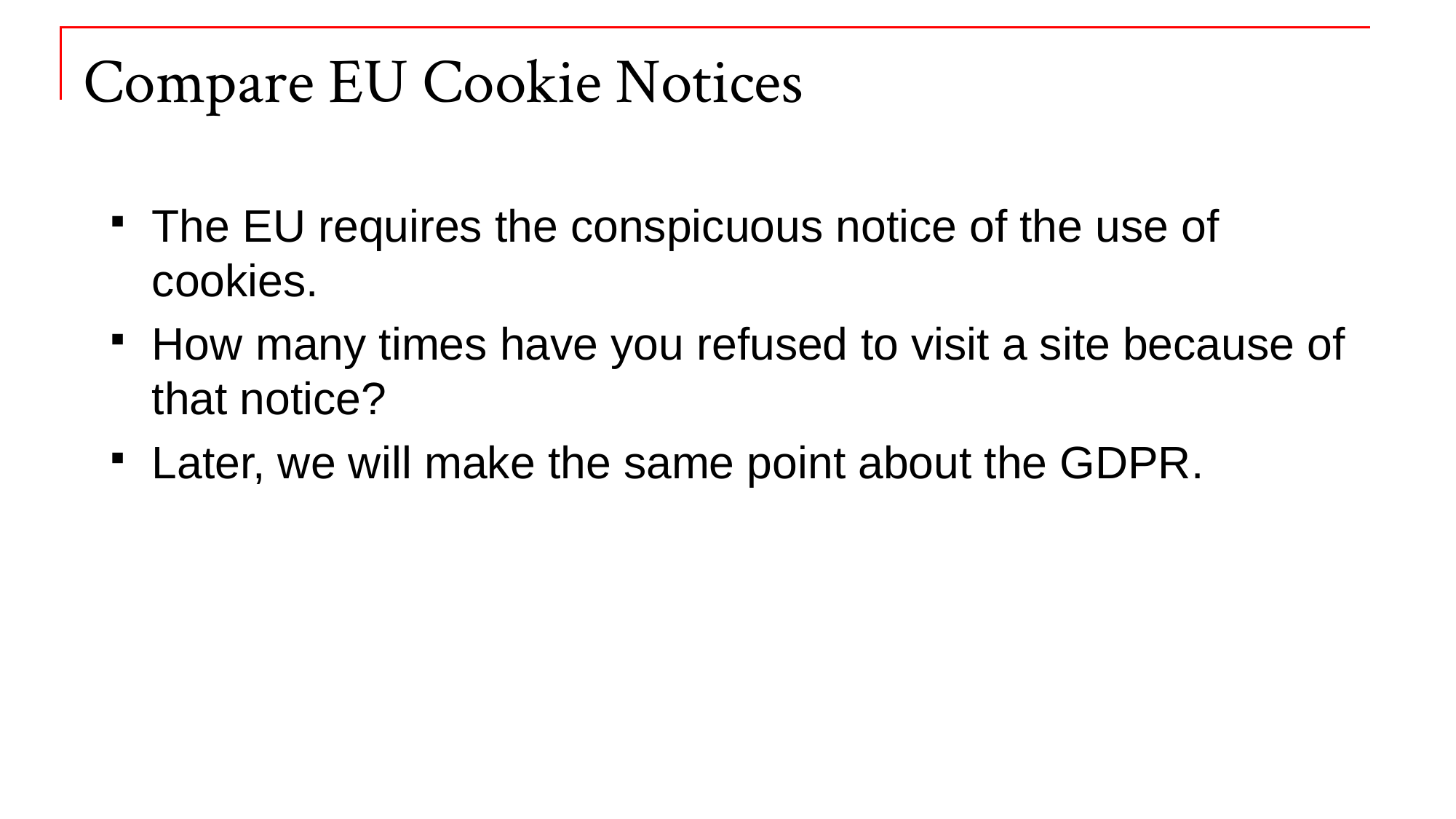

# Compare EU Cookie Notices
The EU requires the conspicuous notice of the use of cookies.
How many times have you refused to visit a site because of that notice?
Later, we will make the same point about the GDPR.